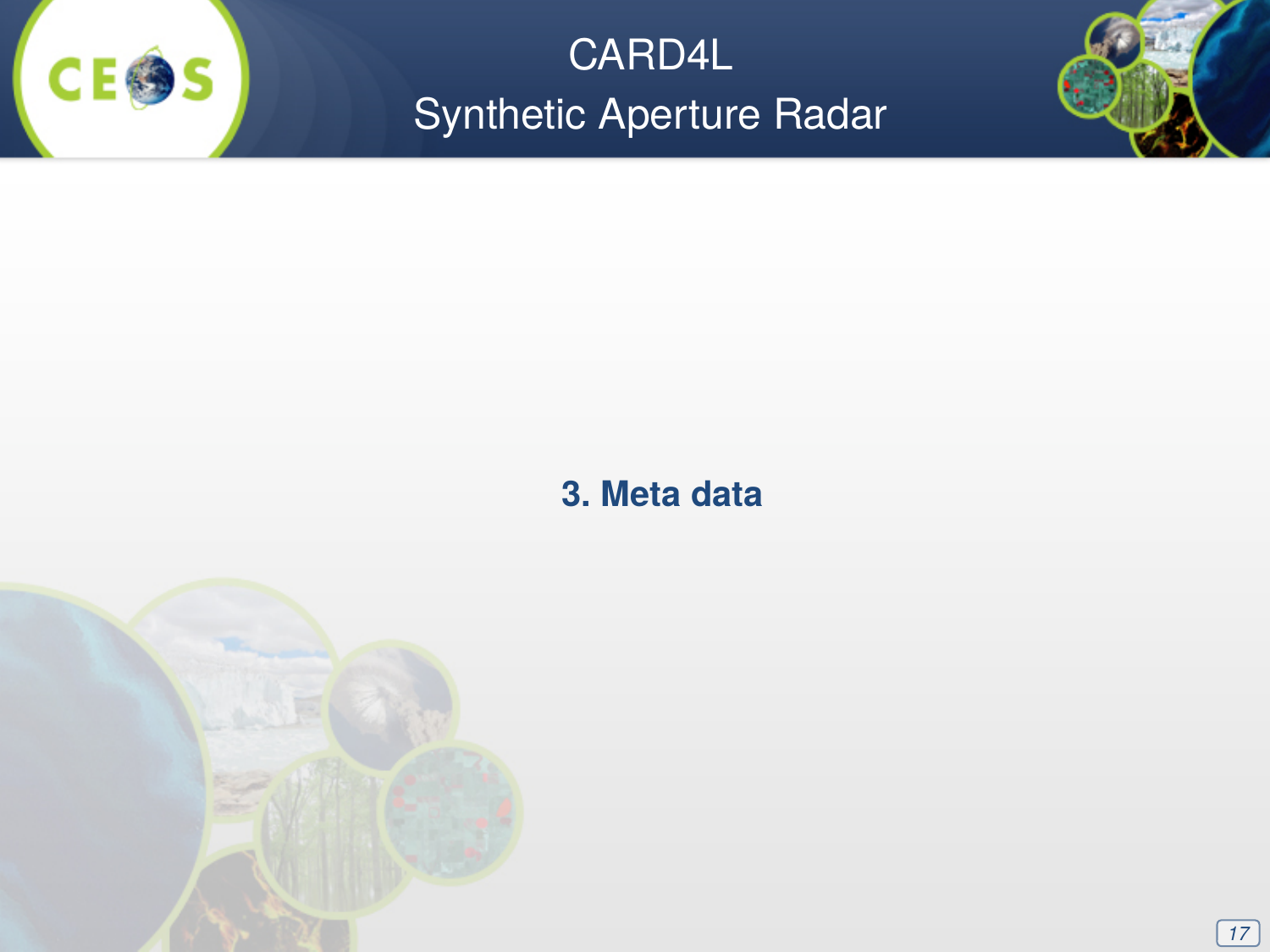

CARD4L
Synthetic Aperture Radar
3. Meta data
17